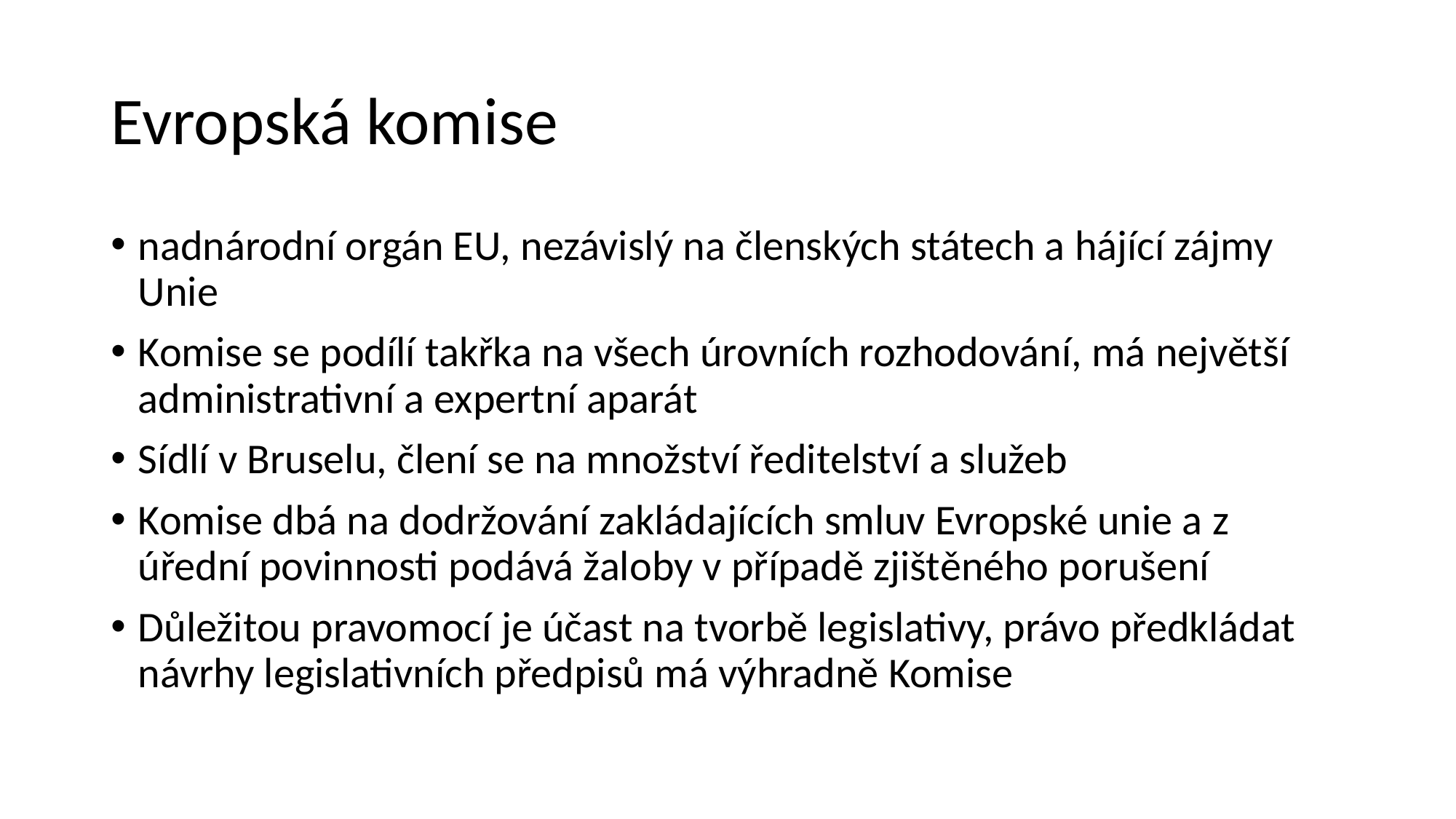

# Evropská komise
nadnárodní orgán EU, nezávislý na členských státech a hájící zájmy Unie
Komise se podílí takřka na všech úrovních rozhodování, má největší administrativní a expertní aparát
Sídlí v Bruselu, člení se na množství ředitelství a služeb
Komise dbá na dodržování zakládajících smluv Evropské unie a z úřední povinnosti podává žaloby v případě zjištěného porušení
Důležitou pravomocí je účast na tvorbě legislativy, právo předkládat návrhy legislativních předpisů má výhradně Komise